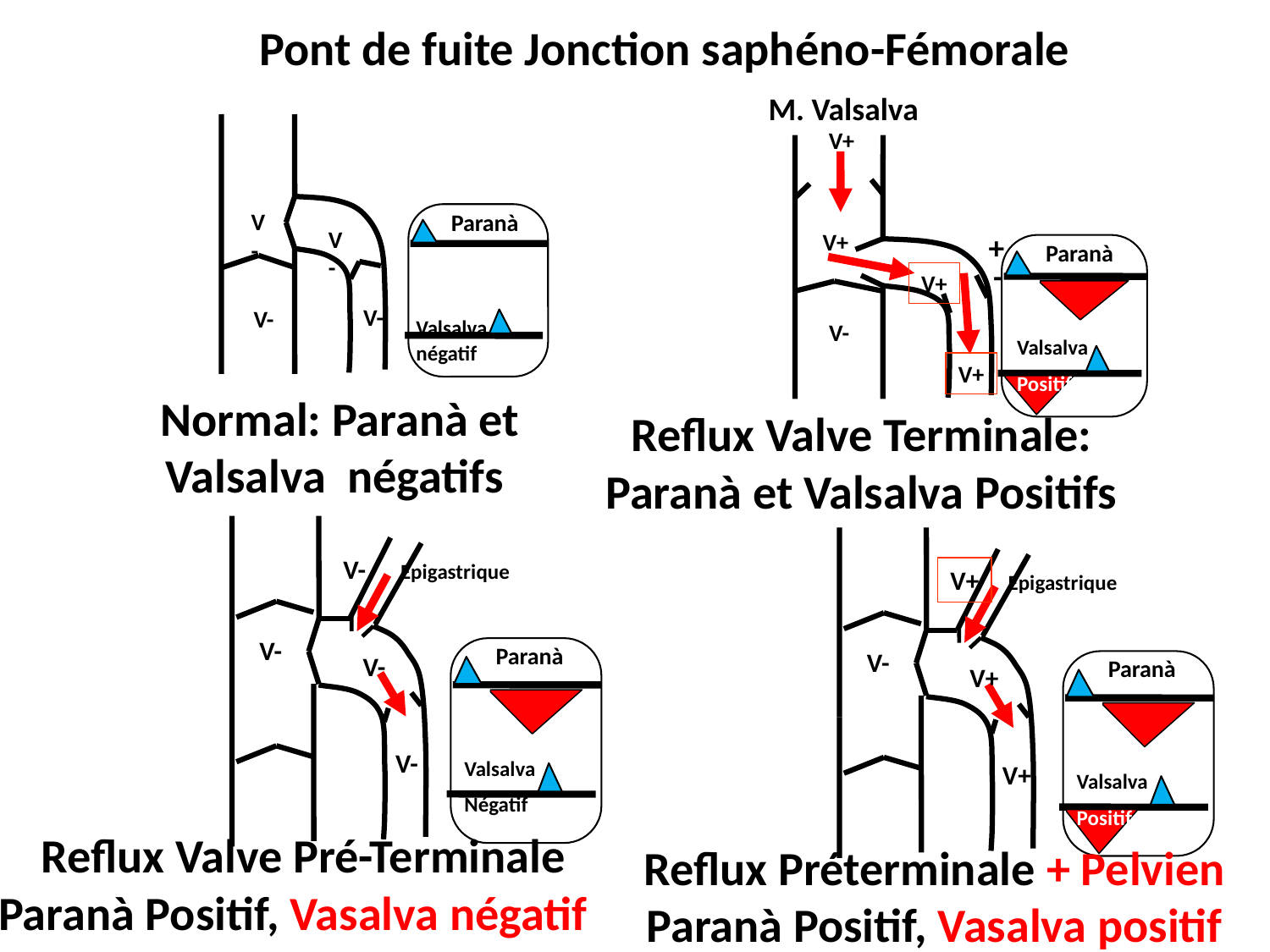

Pont de fuite Jonction saphéno-Fémorale
M. Valsalva

V-
V-

V-
V-
V+

V+

V+

V-
V+
Paranà

Valsalva négatif
+
Paranà

Valsalva
Positif
-
Normal: Paranà et Valsalva  négatifs
Reflux Valve Terminale: Paranà et Valsalva Positifs

V-
Epigastrique

V-
V-

V-

V+
Epigastrique

V-
V+

V+

Valsalva négatif
Paranà

Valsalva
Négatif
Paranà

Valsalva
Positif
Reflux Valve Pré-Terminale Paranà Positif, Vasalva négatif
Reflux Préterminale + Pelvien Paranà Positif, Vasalva positif